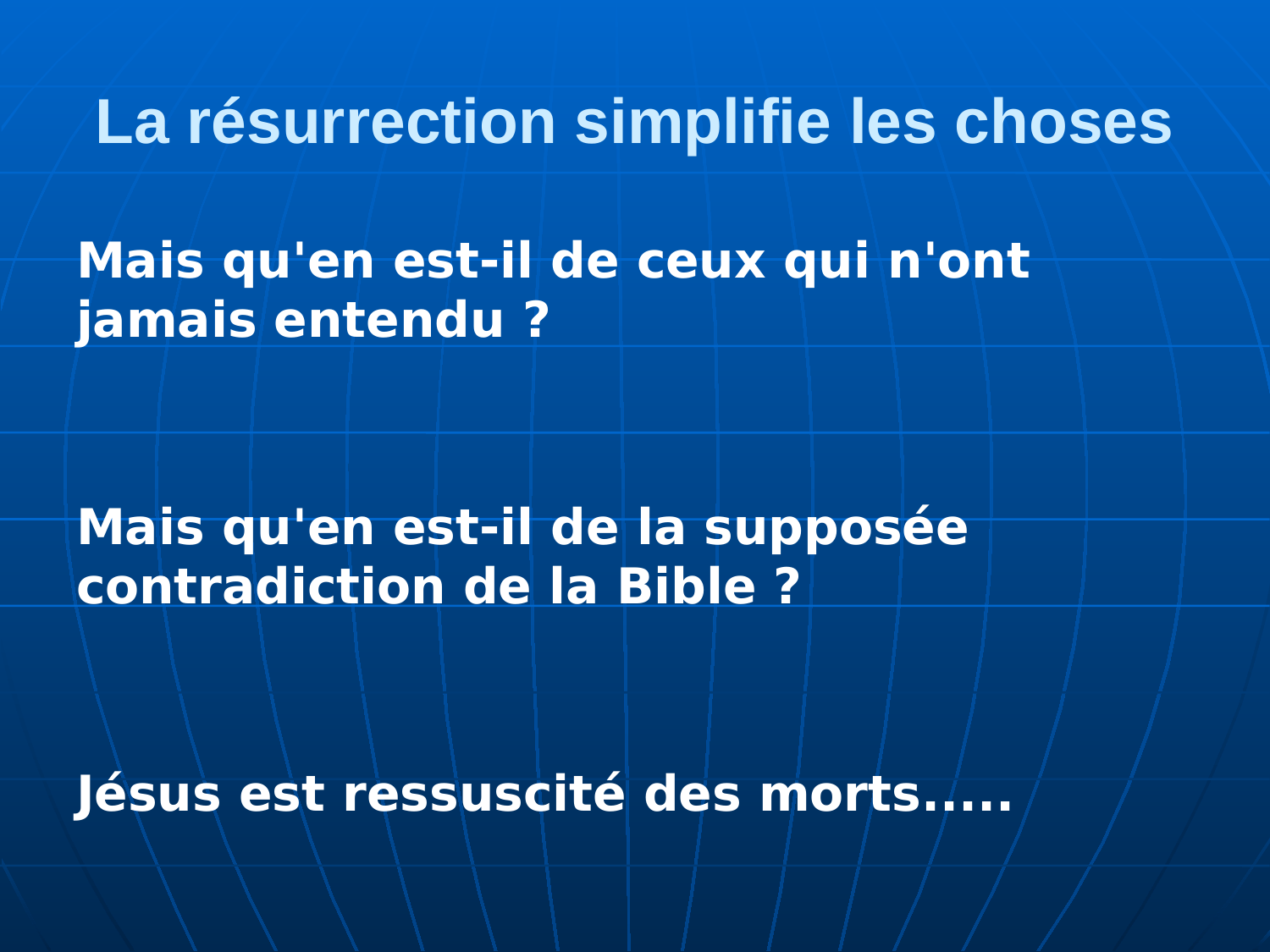

# La résurrection simplifie les choses
Mais qu'en est-il de ceux qui n'ont jamais entendu ?

Mais qu'en est-il de la supposée contradiction de la Bible ?

Jésus est ressuscité des morts.....